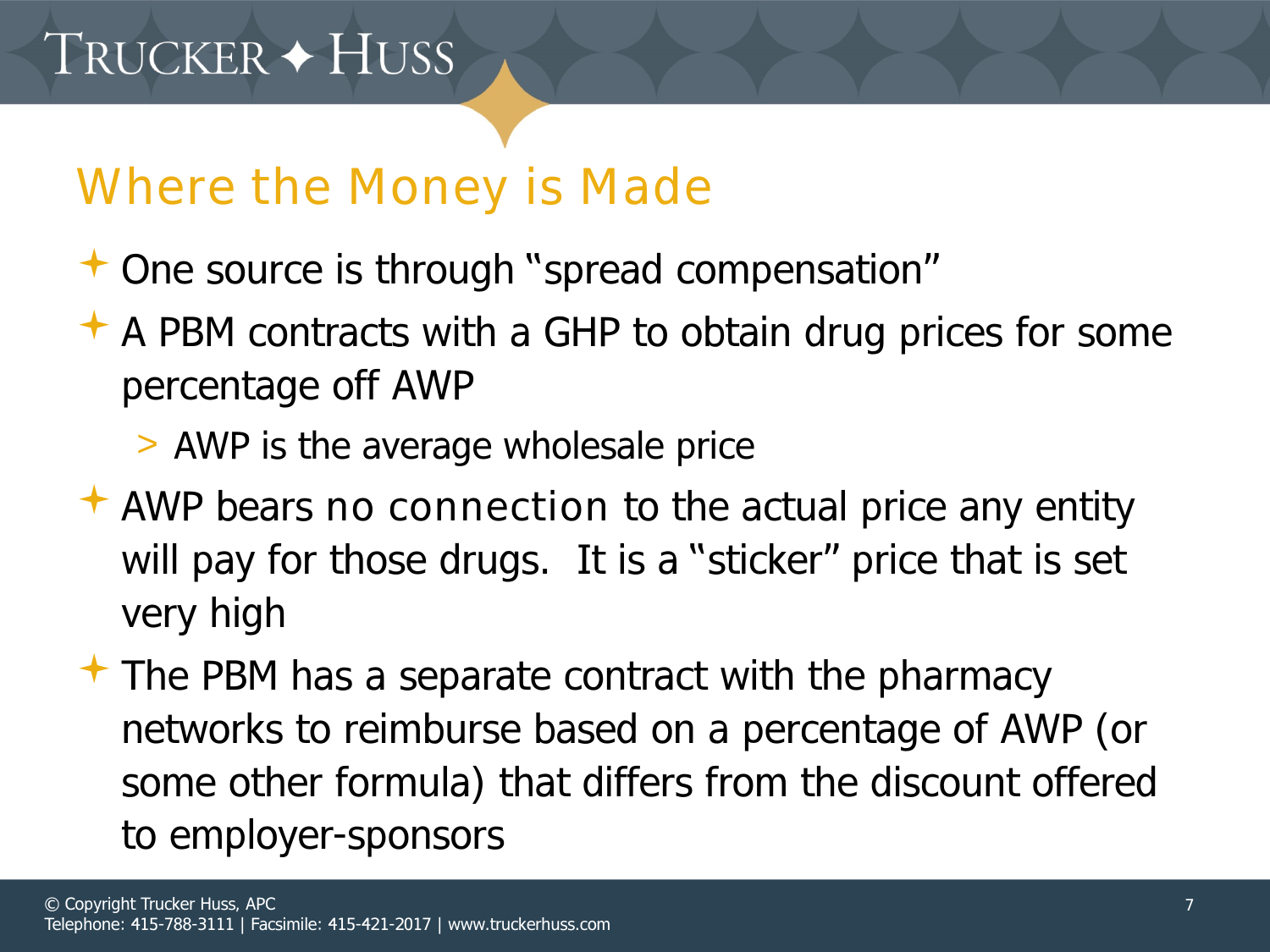

# Where the Money is Made
One source is through “spread compensation”
A PBM contracts with a GHP to obtain drug prices for some percentage off AWP
AWP is the average wholesale price
AWP bears no connection to the actual price any entity will pay for those drugs.  It is a “sticker” price that is set very high
The PBM has a separate contract with the pharmacy networks to reimburse based on a percentage of AWP (or some other formula) that differs from the discount offered to employer-sponsors
© Copyright Trucker Huss, APC
Telephone: 415-788-3111 | Facsimile: 415-421-2017 | www.truckerhuss.com
7